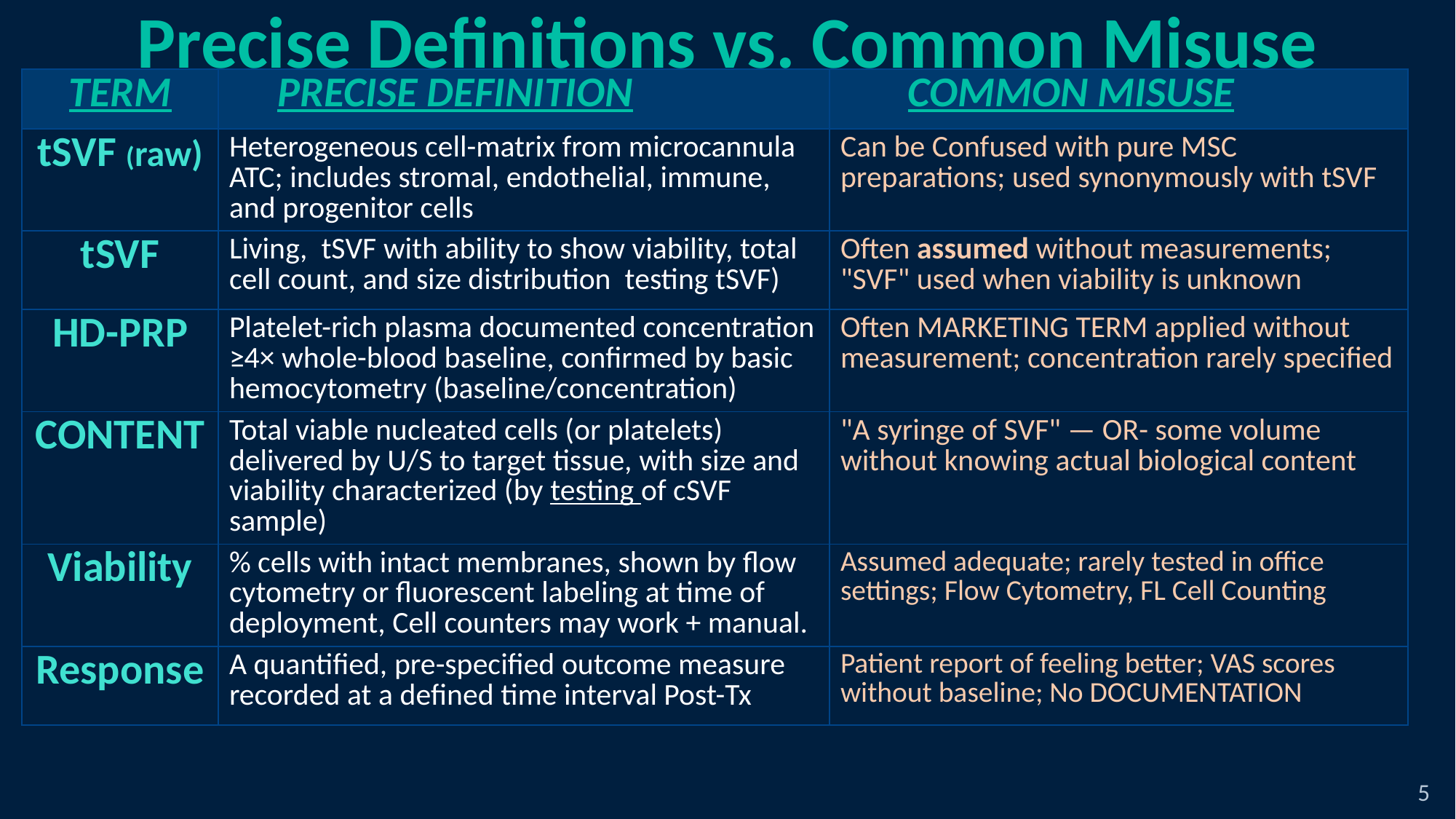

Precise Definitions vs. Common Misuse
| TERM | PRECISE DEFINITION | COMMON MISUSE |
| --- | --- | --- |
| tSVF (raw) | Heterogeneous cell-matrix from microcannula ATC; includes stromal, endothelial, immune, and progenitor cells | Can be Confused with pure MSC preparations; used synonymously with tSVF |
| tSVF | Living, tSVF with ability to show viability, total cell count, and size distribution testing tSVF) | Often assumed without measurements; "SVF" used when viability is unknown |
| HD-PRP | Platelet-rich plasma documented concentration ≥4× whole-blood baseline, confirmed by basic hemocytometry (baseline/concentration) | Often MARKETING TERM applied without measurement; concentration rarely specified |
| CONTENT | Total viable nucleated cells (or platelets) delivered by U/S to target tissue, with size and viability characterized (by testing of cSVF sample) | "A syringe of SVF" — OR- some volume without knowing actual biological content |
| Viability | % cells with intact membranes, shown by flow cytometry or fluorescent labeling at time of deployment, Cell counters may work + manual. | Assumed adequate; rarely tested in office settings; Flow Cytometry, FL Cell Counting |
| Response | A quantified, pre-specified outcome measure recorded at a defined time interval Post-Tx | Patient report of feeling better; VAS scores without baseline; No DOCUMENTATION |

5